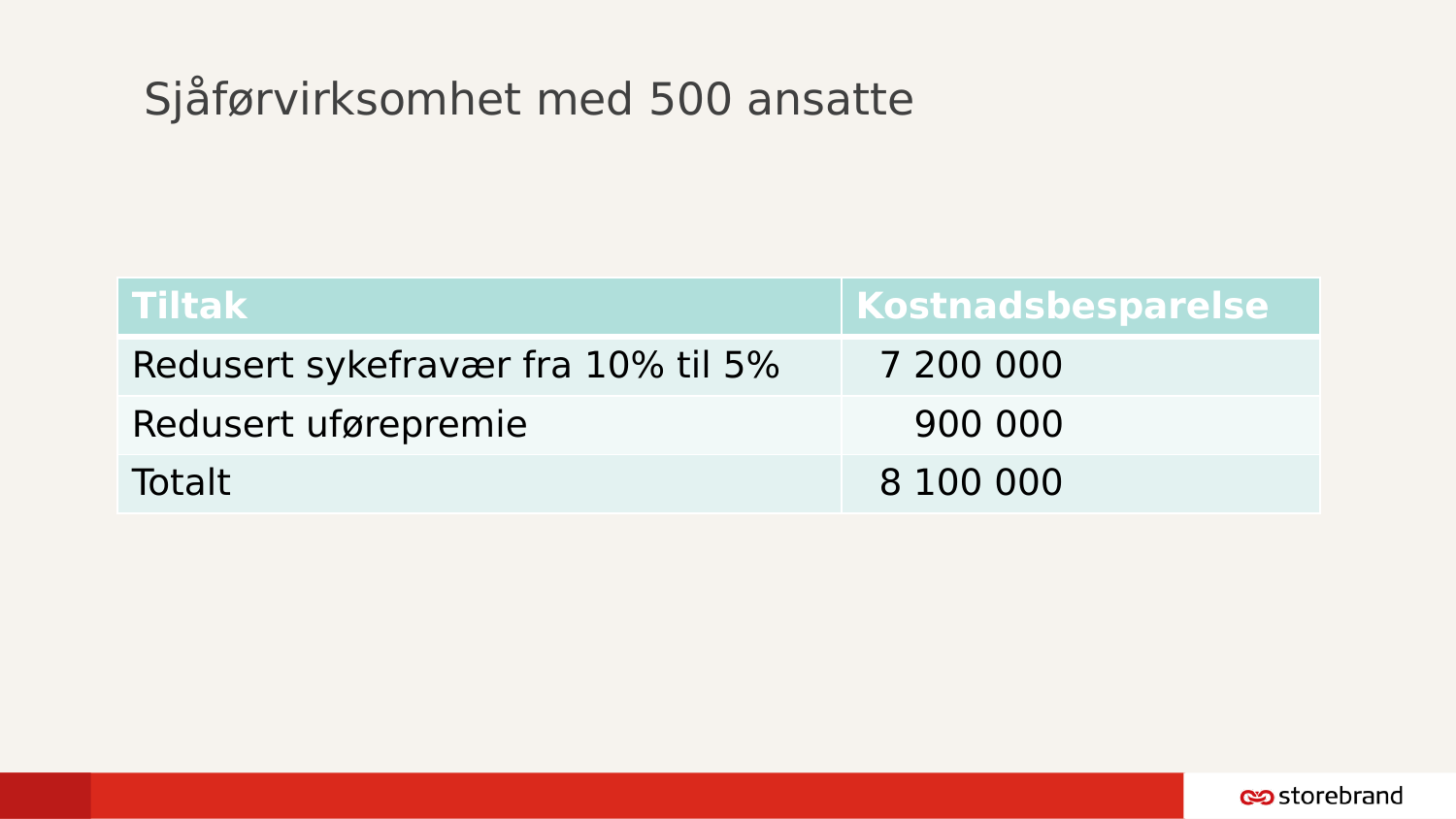

# Sjåførvirksomhet med 500 ansatte
| Tiltak | Kostnadsbesparelse |
| --- | --- |
| Redusert sykefravær fra 10% til 5% | 7 200 000 |
| Redusert uførepremie | 900 000 |
| Totalt | 8 100 000 |